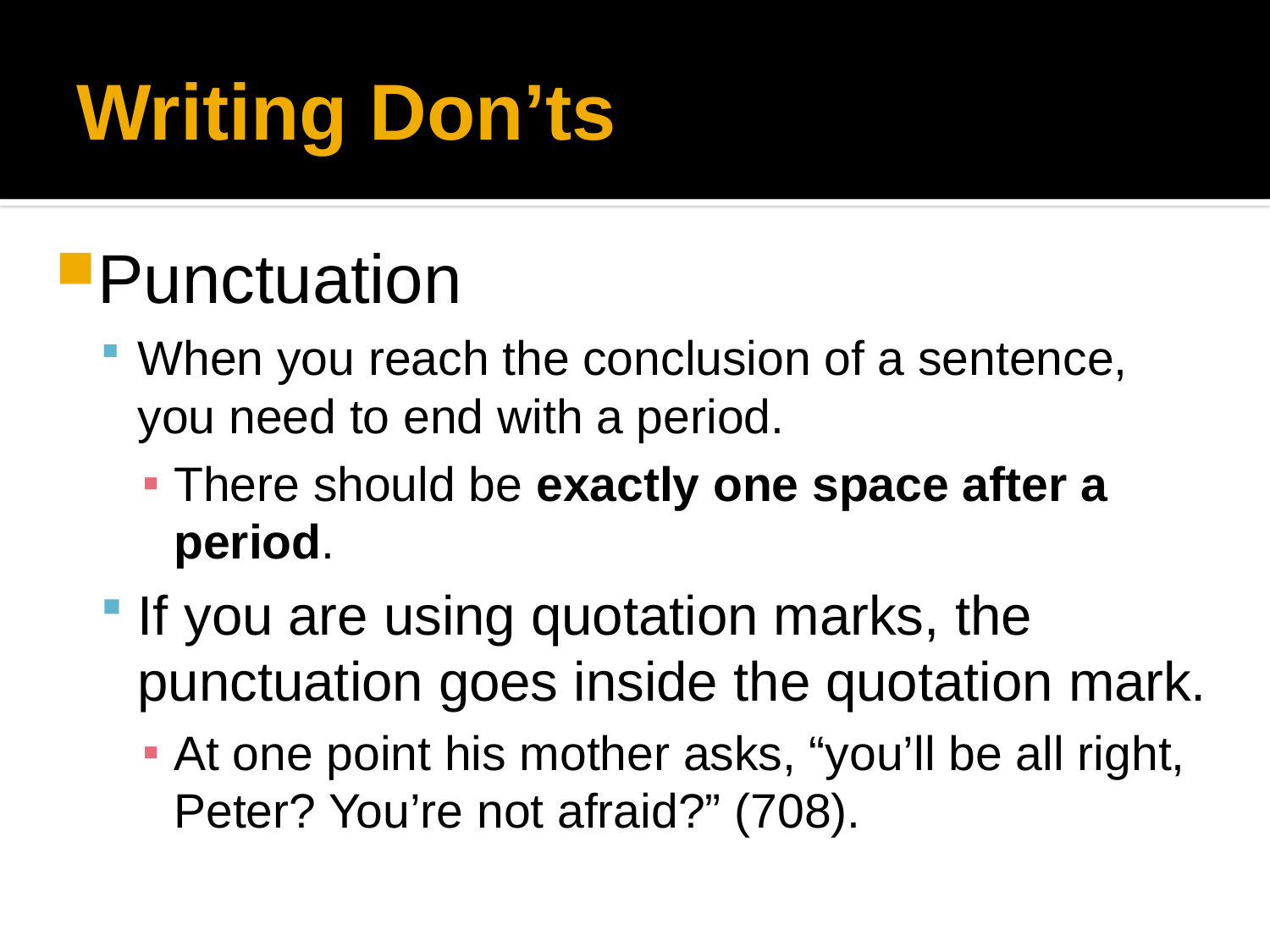

# Writing Don’ts
Punctuation
When you reach the conclusion of a sentence, you need to end with a period.
There should be exactly one space after a period.
If you are using quotation marks, the punctuation goes inside the quotation mark.
At one point his mother asks, “you’ll be all right, Peter? You’re not afraid?” (708).